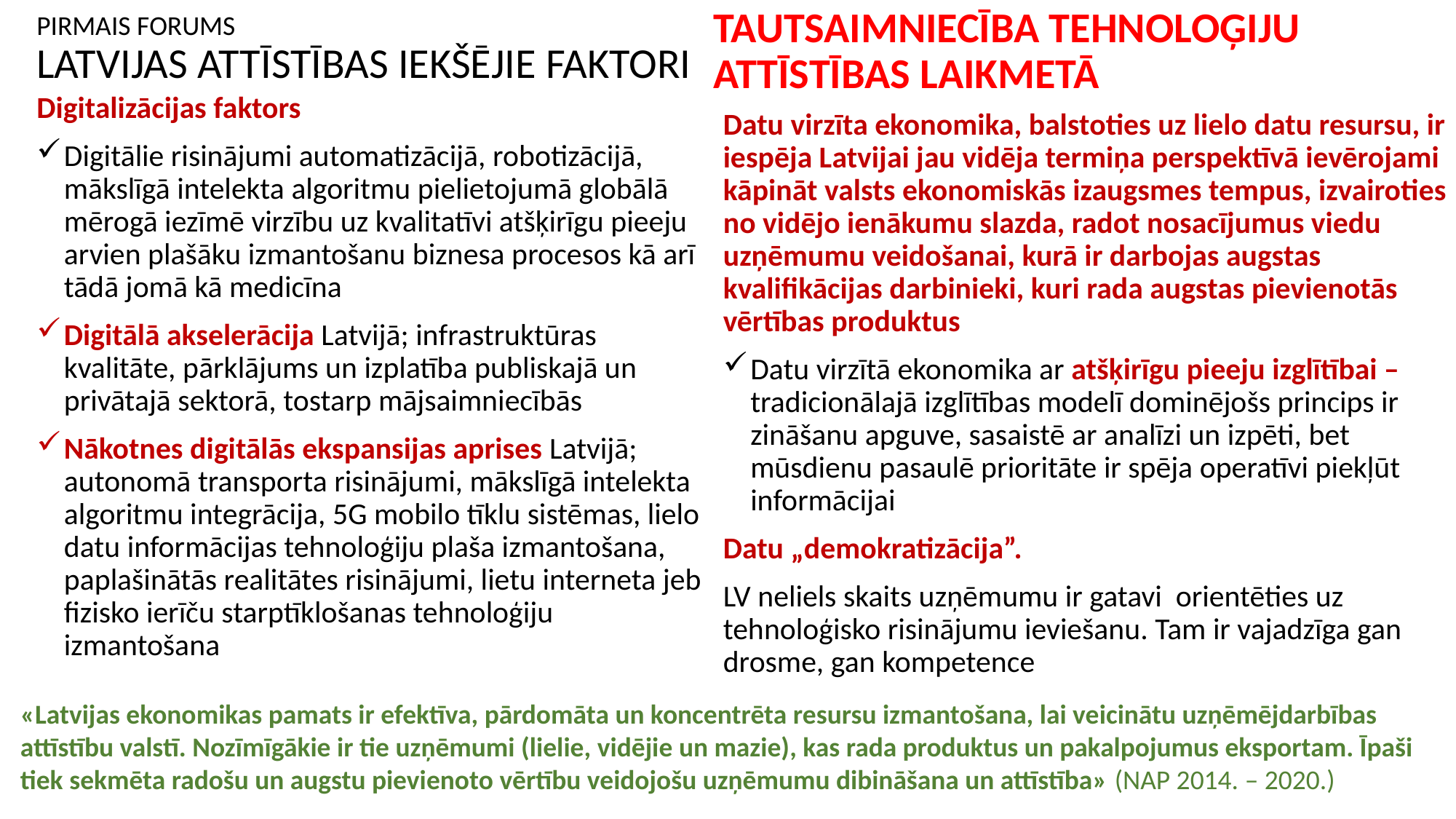

# PIRMAIS FORUMS LATVIJAS ATTĪSTĪBAS IEKŠĒJIE FAKTORI
TAUTSAIMNIECĪBA TEHNOLOĢIJU ATTĪSTĪBAS LAIKMETĀ
Digitalizācijas faktors
Digitālie risinājumi automatizācijā, robotizācijā, mākslīgā intelekta algoritmu pielietojumā globālā mērogā iezīmē virzību uz kvalitatīvi atšķirīgu pieeju arvien plašāku izmantošanu biznesa procesos kā arī tādā jomā kā medicīna
Digitālā akselerācija Latvijā; infrastruktūras kvalitāte, pārklājums un izplatība publiskajā un privātajā sektorā, tostarp mājsaimniecībās
Nākotnes digitālās ekspansijas aprises Latvijā; autonomā transporta risinājumi, mākslīgā intelekta algoritmu integrācija, 5G mobilo tīklu sistēmas, lielo datu informācijas tehnoloģiju plaša izmantošana, paplašinātās realitātes risinājumi, lietu interneta jeb fizisko ierīču starptīklošanas tehnoloģiju izmantošana
Datu virzīta ekonomika, balstoties uz lielo datu resursu, ir iespēja Latvijai jau vidēja termiņa perspektīvā ievērojami kāpināt valsts ekonomiskās izaugsmes tempus, izvairoties no vidējo ienākumu slazda, radot nosacījumus viedu uzņēmumu veidošanai, kurā ir darbojas augstas kvalifikācijas darbinieki, kuri rada augstas pievienotās vērtības produktus
Datu virzītā ekonomika ar atšķirīgu pieeju izglītībai –  tradicionālajā izglītības modelī dominējošs princips ir zināšanu apguve, sasaistē ar analīzi un izpēti, bet mūsdienu pasaulē prioritāte ir spēja operatīvi piekļūt informācijai
Datu „demokratizācija”.
LV neliels skaits uzņēmumu ir gatavi  orientēties uz tehnoloģisko risinājumu ieviešanu. Tam ir vajadzīga gan drosme, gan kompetence
«Latvijas ekonomikas pamats ir efektīva, pārdomāta un koncentrēta resursu izmantošana, lai veicinātu uzņēmējdarbības attīstību valstī. Nozīmīgākie ir tie uzņēmumi (lielie, vidējie un mazie), kas rada produktus un pakalpojumus eksportam. Īpaši tiek sekmēta radošu un augstu pievienoto vērtību veidojošu uzņēmumu dibināšana un attīstība» (NAP 2014. – 2020.)